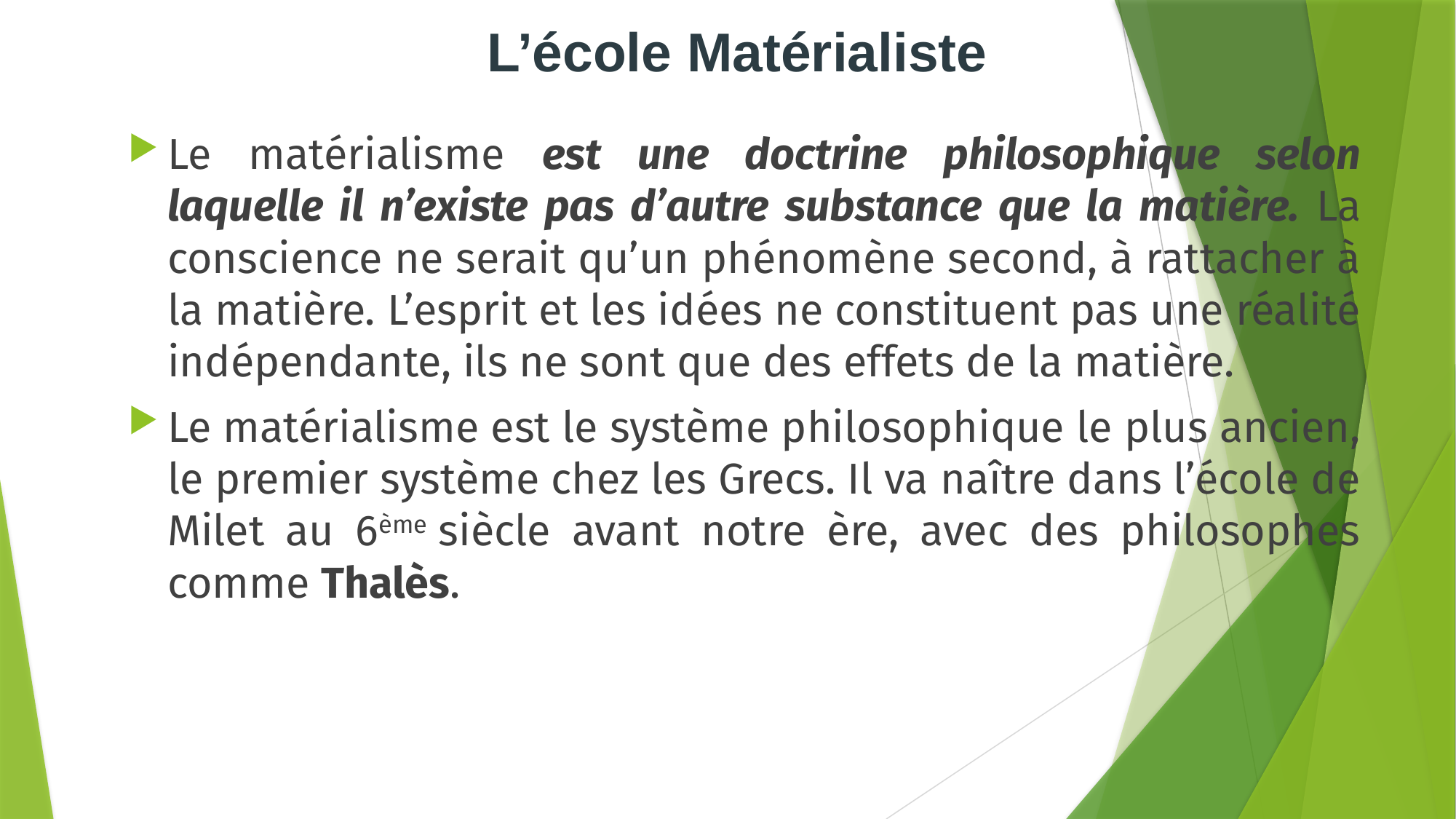

# L’école Matérialiste
Le matérialisme est une doctrine philosophique selon laquelle il n’existe pas d’autre substance que la matière. La conscience ne serait qu’un phénomène second, à rattacher à la matière. L’esprit et les idées ne constituent pas une réalité indépendante, ils ne sont que des effets de la matière.
Le matérialisme est le système philosophique le plus ancien, le premier système chez les Grecs. Il va naître dans l’école de Milet au 6ème siècle avant notre ère, avec des philosophes comme Thalès.